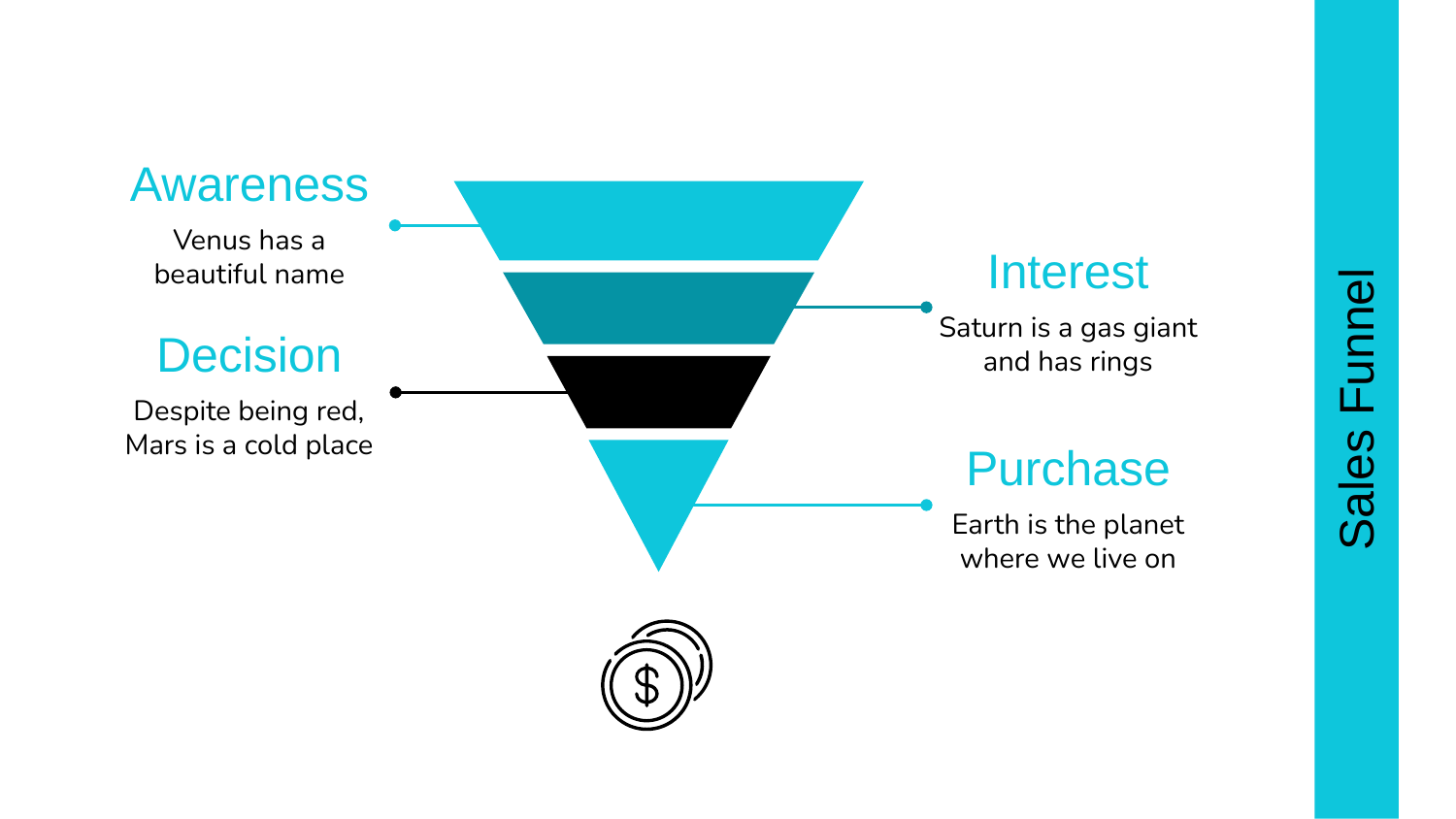

Awareness

Venus has a beautiful name
Interest

Saturn is a gas giant and has rings
Decision

# Sales Funnel
Despite being red, Mars is a cold place
Purchase

Earth is the planet where we live on